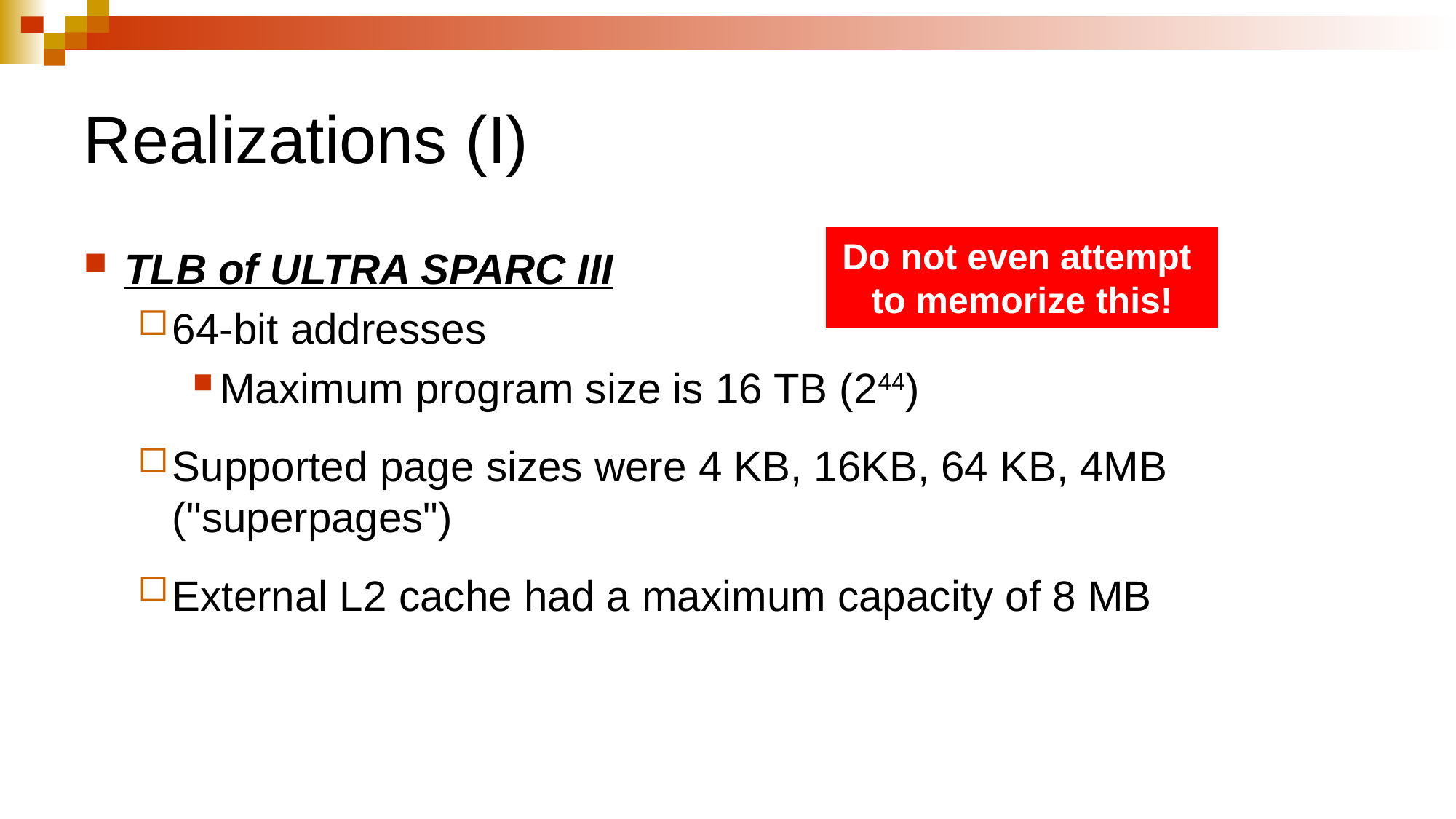

# Realizations (I)
Do not even attempt
to memorize this!
TLB of ULTRA SPARC III
64-bit addresses
Maximum program size is 16 TB (244)
Supported page sizes were 4 KB, 16KB, 64 KB, 4MB ("superpages")
External L2 cache had a maximum capacity of 8 MB